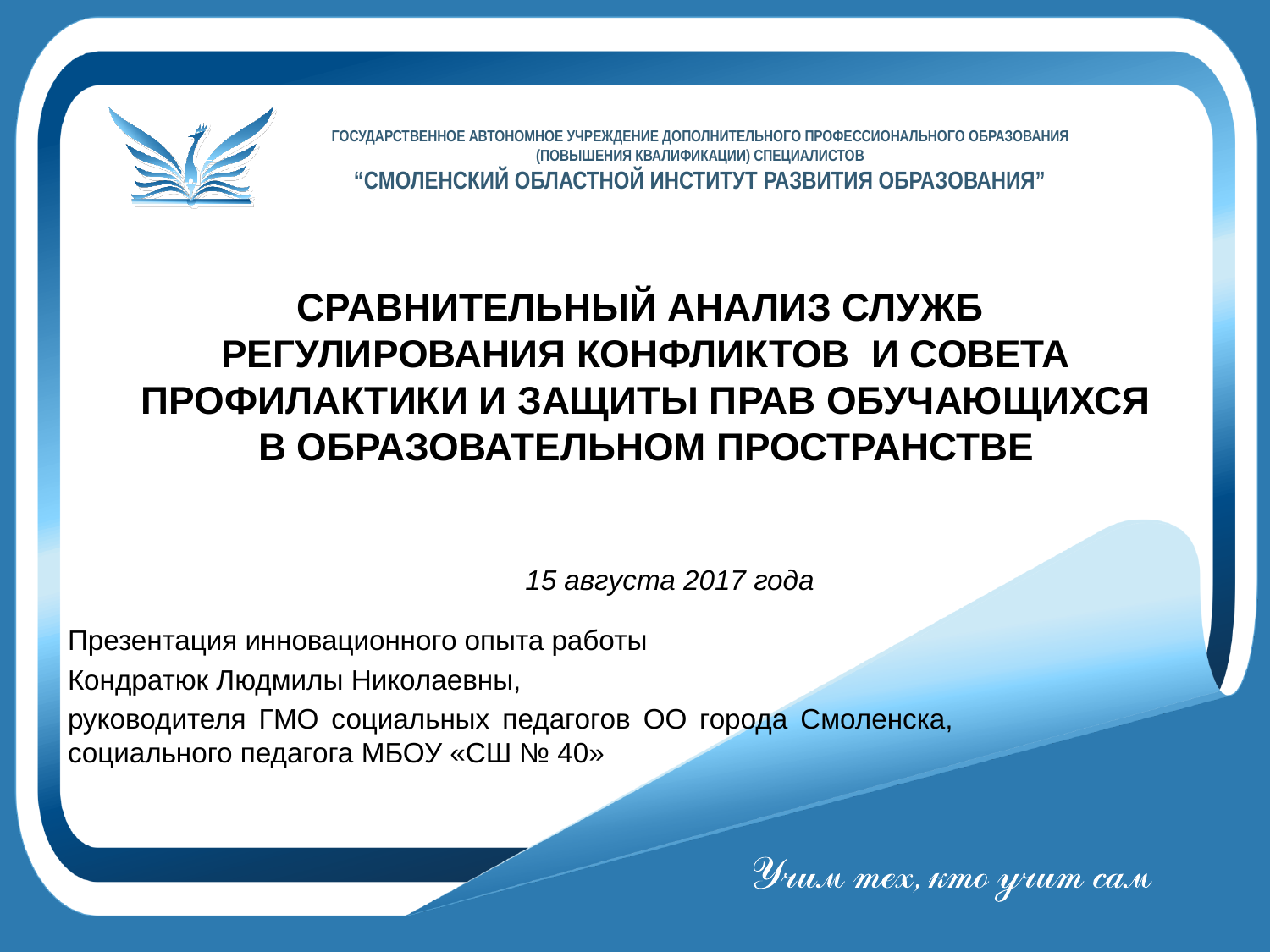

СРАВНИТЕЛЬНЫЙ АНАЛИЗ СЛУЖБ
РЕГУЛИРОВАНИЯ КОНФЛИКТОВ  И СОВЕТА ПРОФИЛАКТИКИ И ЗАЩИТЫ ПРАВ ОБУЧАЮЩИХСЯ
В ОБРАЗОВАТЕЛЬНОМ ПРОСТРАНСТВЕ
 15 августа 2017 года
Презентация инновационного опыта работы
Кондратюк Людмилы Николаевны,
руководителя ГМО социальных педагогов ОО города Смоленска, социального педагога МБОУ «СШ № 40»